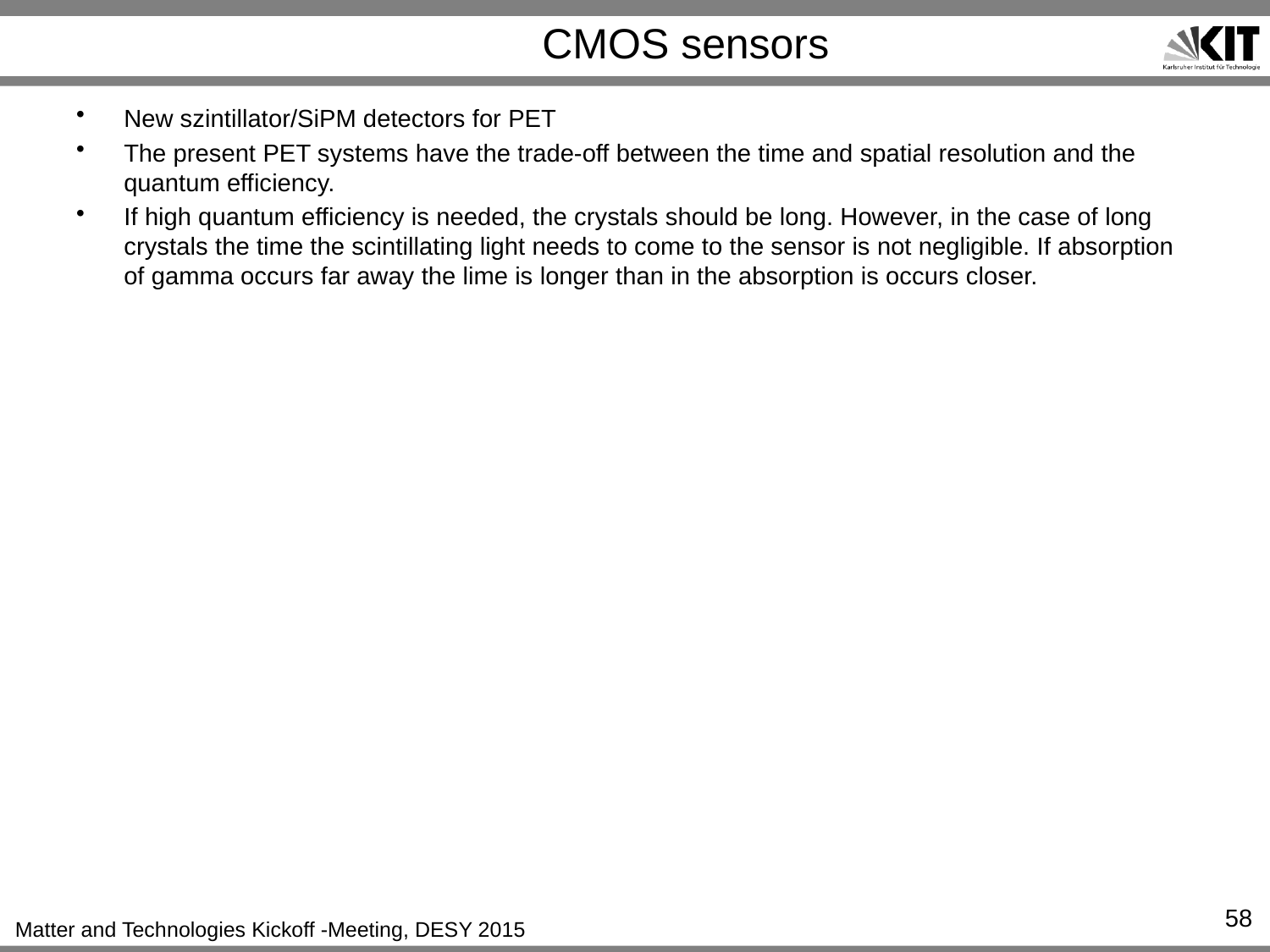

# CMOS sensors
New szintillator/SiPM detectors for PET
The present PET systems have the trade-off between the time and spatial resolution and the quantum efficiency.
If high quantum efficiency is needed, the crystals should be long. However, in the case of long crystals the time the scintillating light needs to come to the sensor is not negligible. If absorption of gamma occurs far away the lime is longer than in the absorption is occurs closer.
58